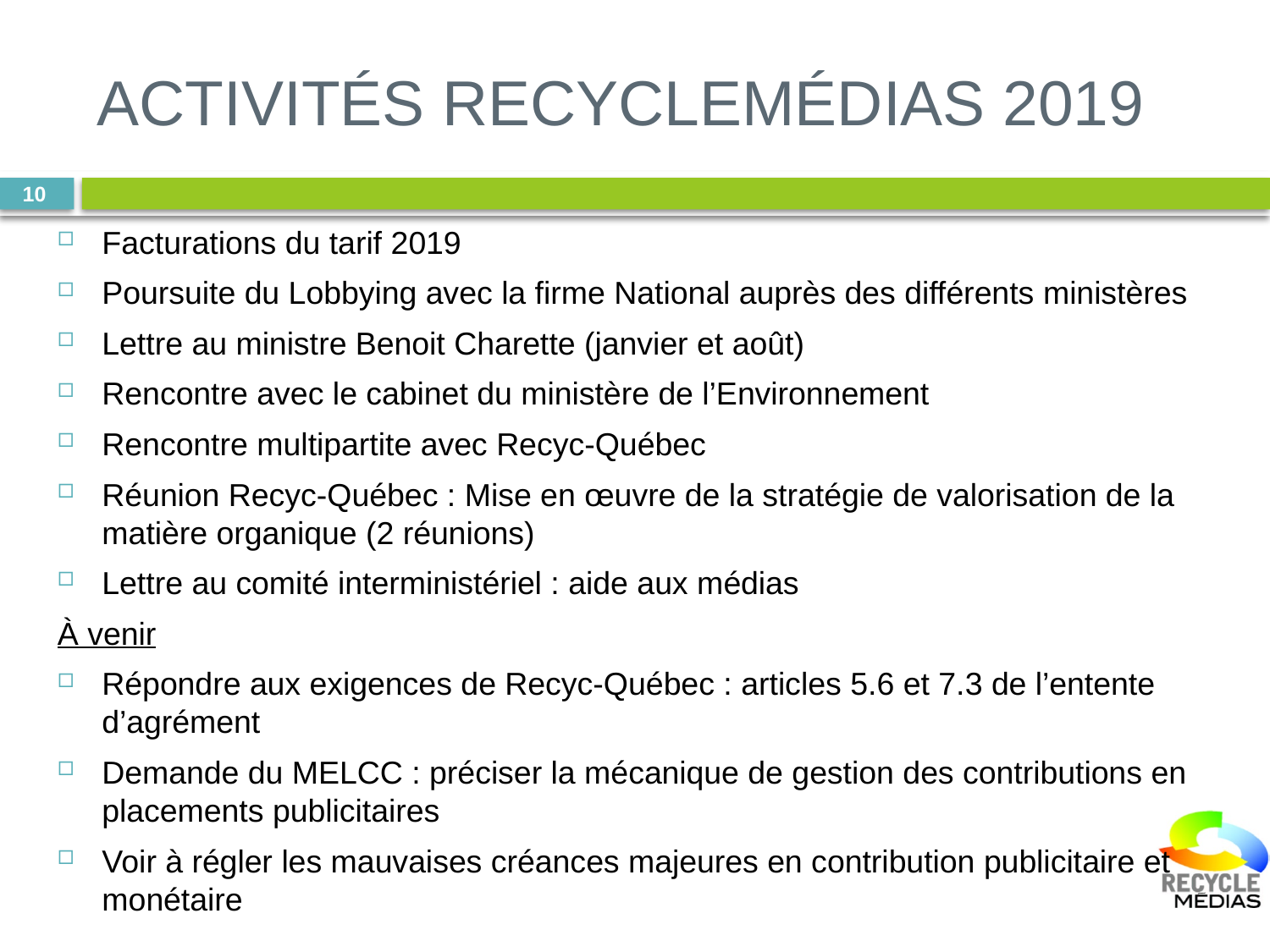

# Activités RecycleMédias 2019

10
Facturations du tarif 2019
Poursuite du Lobbying avec la firme National auprès des différents ministères
Lettre au ministre Benoit Charette (janvier et août)
Rencontre avec le cabinet du ministère de l’Environnement
Rencontre multipartite avec Recyc-Québec
Réunion Recyc-Québec : Mise en œuvre de la stratégie de valorisation de la matière organique (2 réunions)
Lettre au comité interministériel : aide aux médias
À venir
Répondre aux exigences de Recyc-Québec : articles 5.6 et 7.3 de l’entente d’agrément
Demande du MELCC : préciser la mécanique de gestion des contributions en placements publicitaires
Voir à régler les mauvaises créances majeures en contribution publicitaire et monétaire